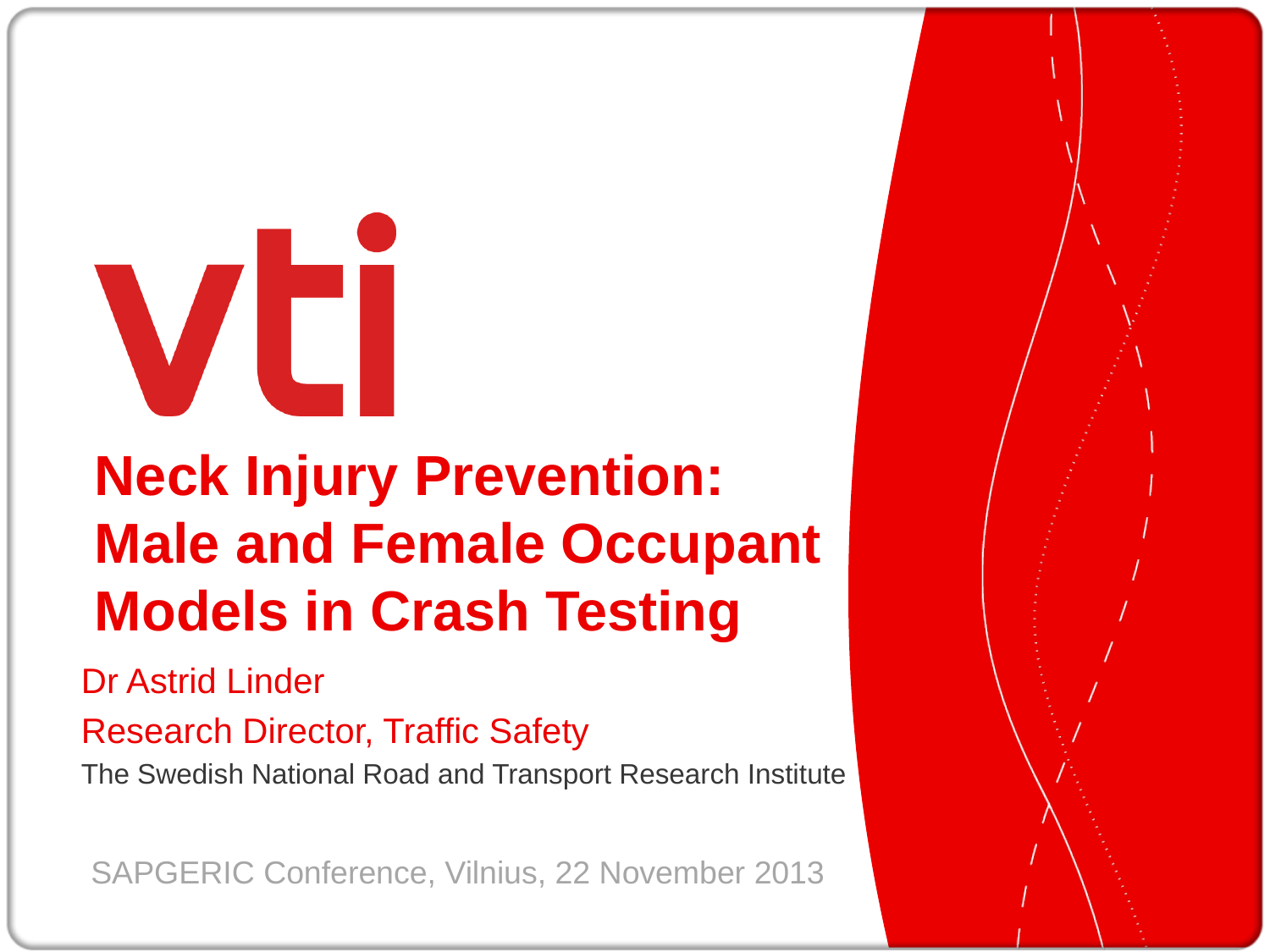

# Neck Injury Prevention: Male and Female Occupant Models in Crash Testing
Dr Astrid Linder
Research Director, Traffic Safety
The Swedish National Road and Transport Research Institute

SAPGERIC Conference, Vilnius, 22 November 2013